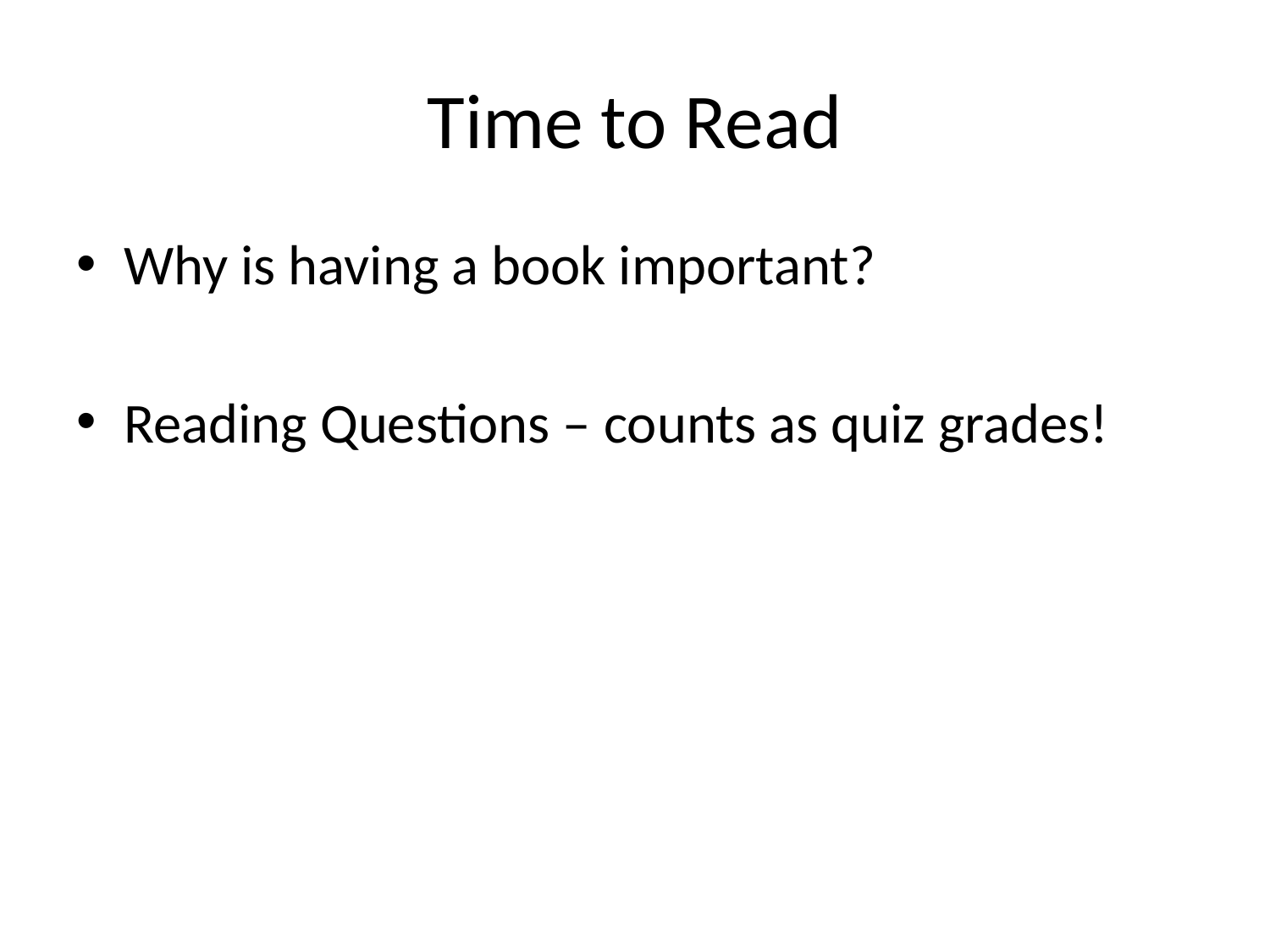

# Time to Read
Why is having a book important?

Reading Questions – counts as quiz grades!